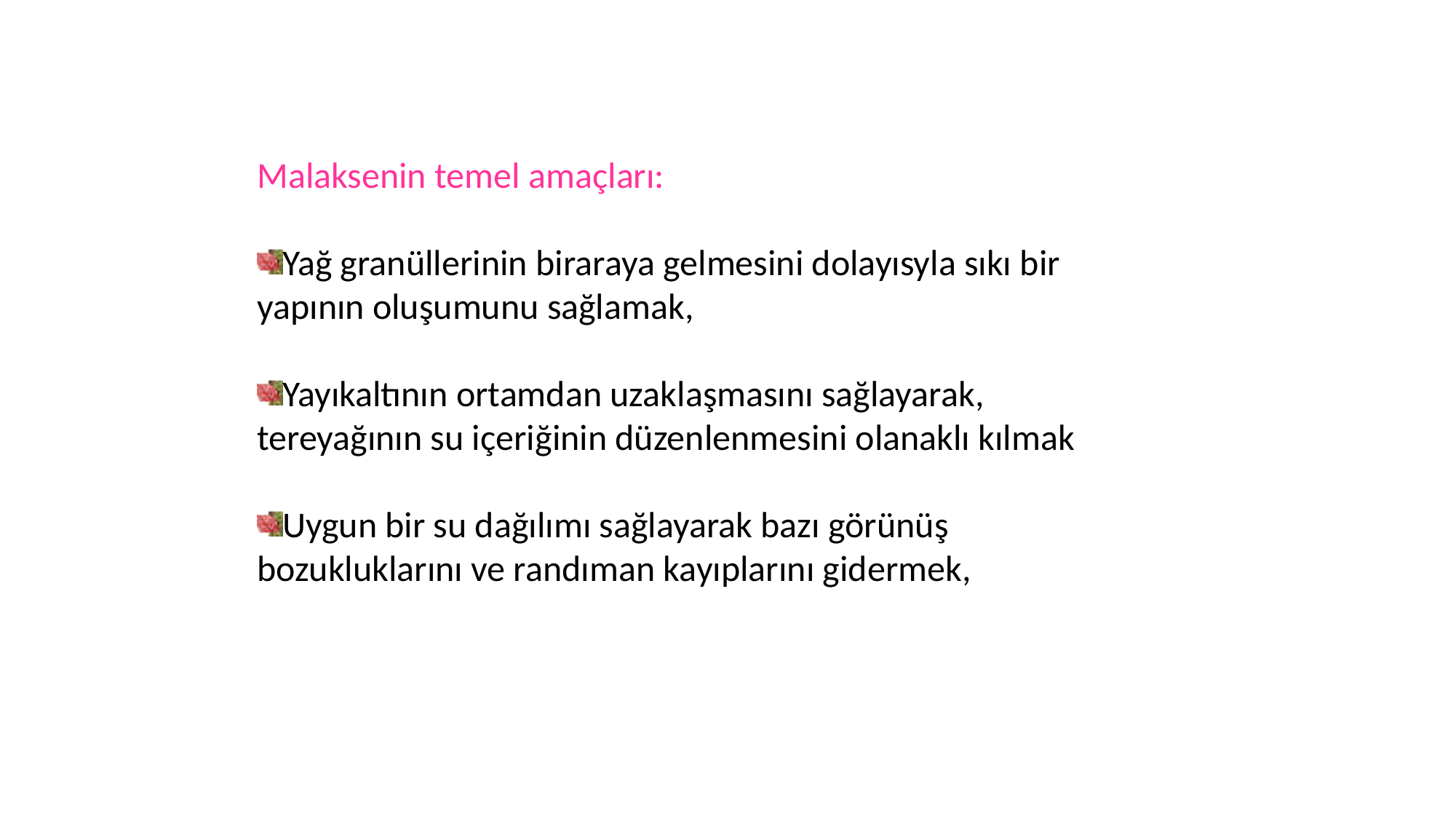

Malaksenin temel amaçları:

Yağ granüllerinin biraraya gelmesini dolayısyla sıkı bir yapının oluşumunu sağlamak,

Yayıkaltının ortamdan uzaklaşmasını sağlayarak, tereyağının su içeriğinin düzenlenmesini olanaklı kılmak

Uygun bir su dağılımı sağlayarak bazı görünüş bozukluklarını ve randıman kayıplarını gidermek,